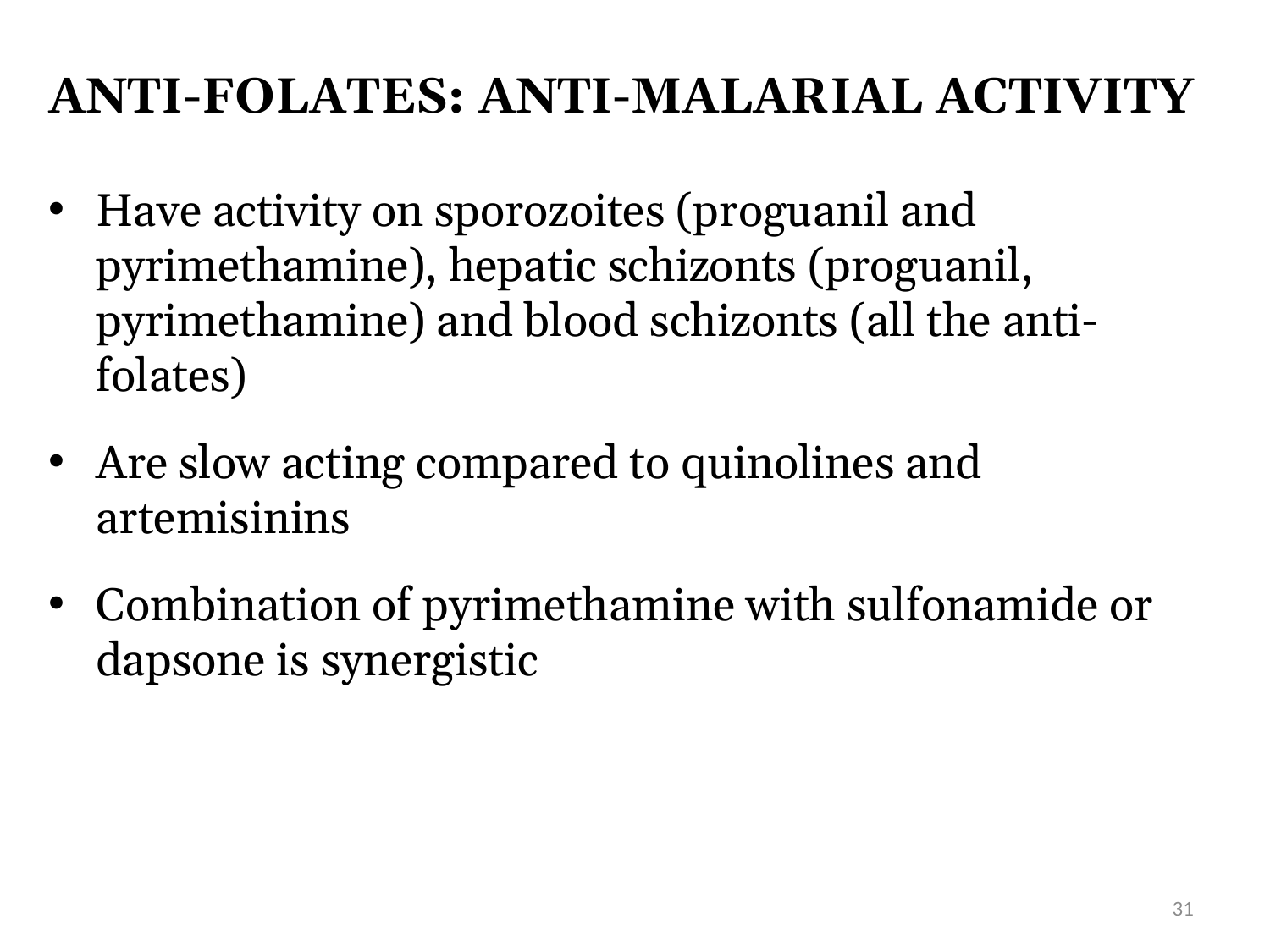

# ANTI-FOLATES: ANTI-MALARIAL ACTIVITY
Have activity on sporozoites (proguanil and pyrimethamine), hepatic schizonts (proguanil, pyrimethamine) and blood schizonts (all the anti-folates)
Are slow acting compared to quinolines and artemisinins
Combination of pyrimethamine with sulfonamide or dapsone is synergistic
31